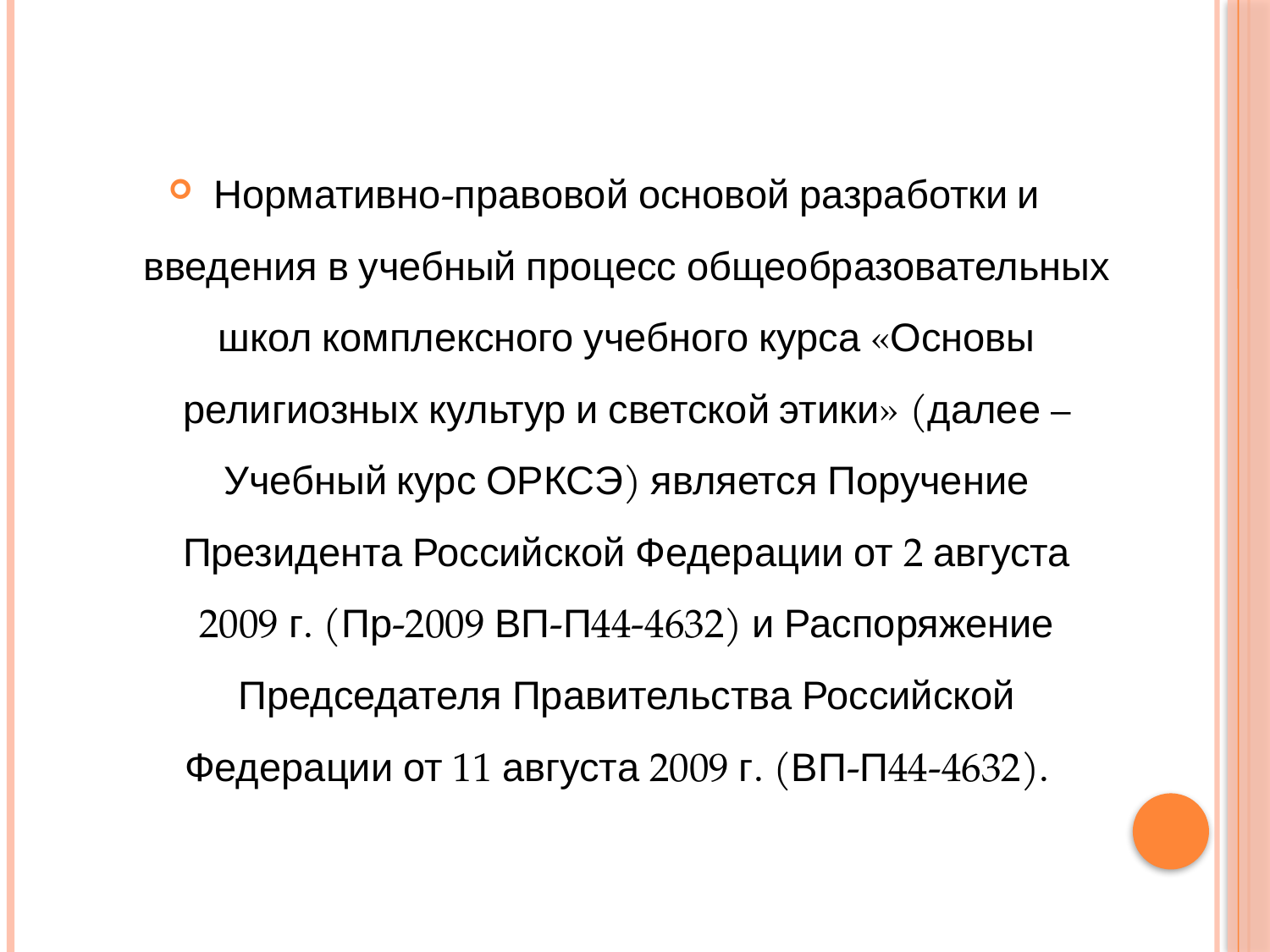

Нормативно-правовой основой разработки и введения в учебный процесс общеобразовательных школ комплексного учебного курса «Основы религиозных культур и светской этики» (далее – Учебный курс ОРКСЭ) является Поручение Президента Российской Федерации от 2 августа 2009 г. (Пр-2009 ВП-П44-4632) и Распоряжение Председателя Правительства Российской Федерации от 11 августа 2009 г. (ВП-П44-4632).